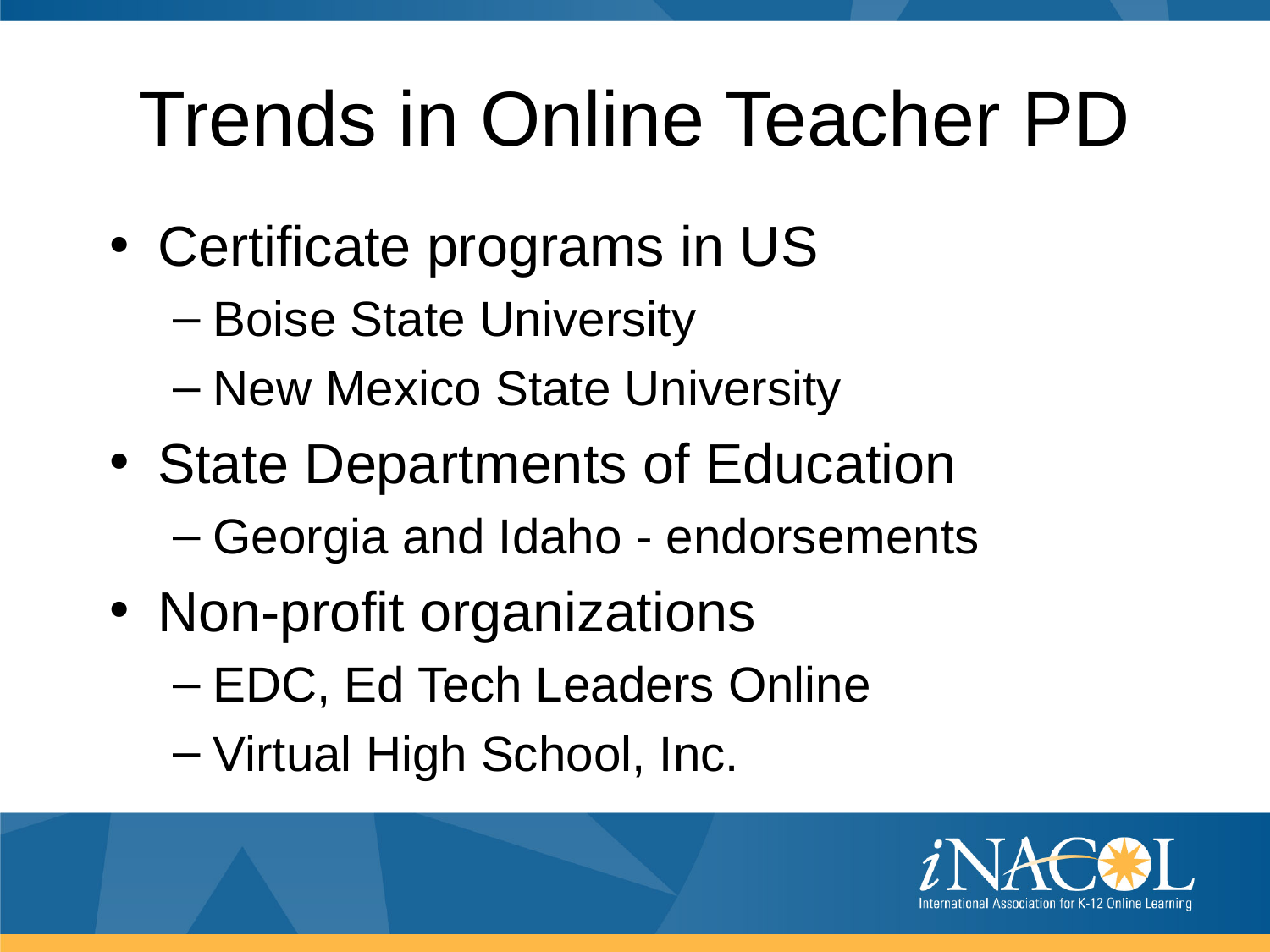

# Trends in Online Teacher PD
Certificate programs in US
Boise State University
New Mexico State University
State Departments of Education
Georgia and Idaho - endorsements
Non-profit organizations
EDC, Ed Tech Leaders Online
Virtual High School, Inc.